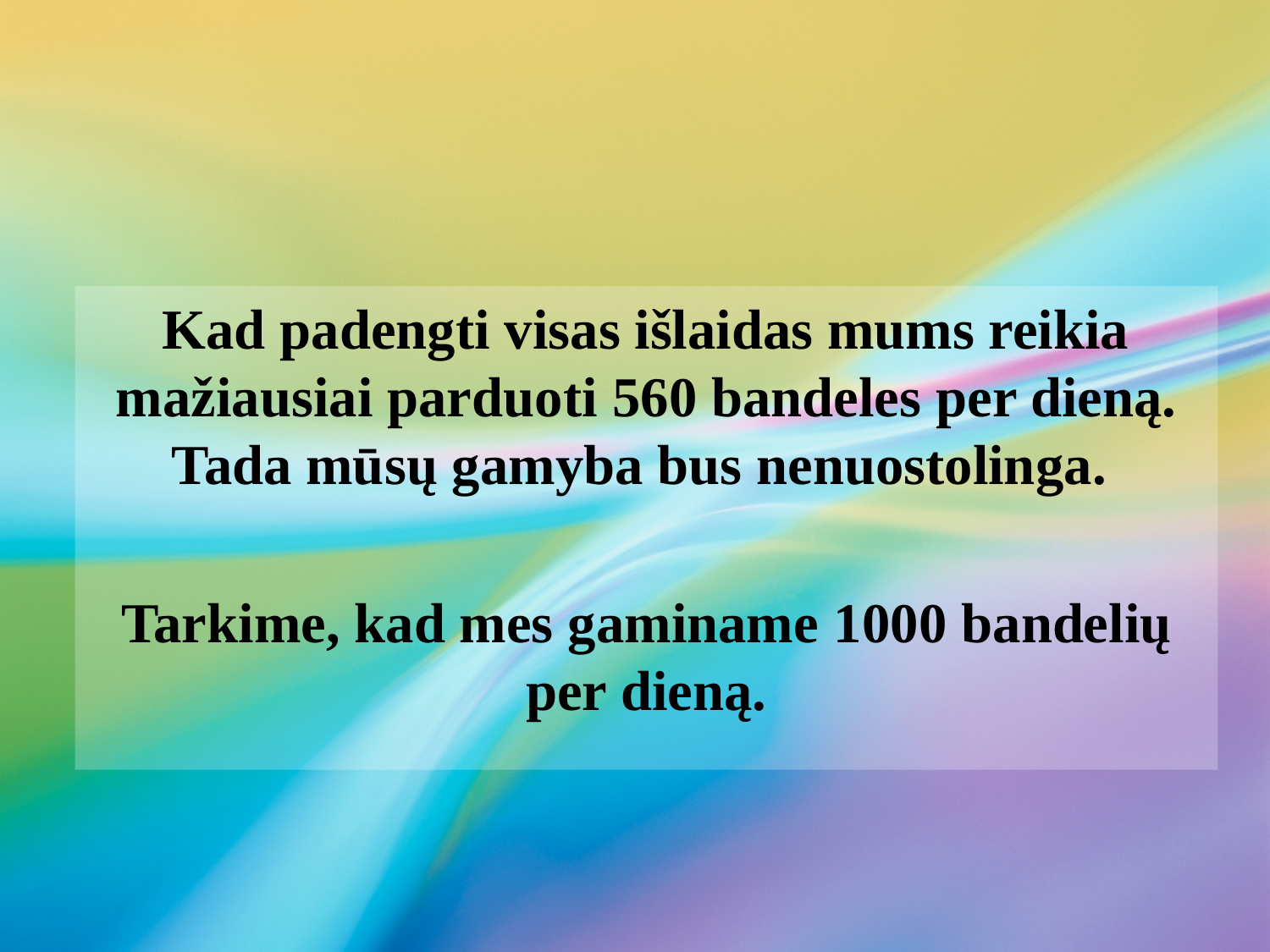

#
Kad padengti visas išlaidas mums reikia mažiausiai parduoti 560 bandeles per dieną. Tada mūsų gamyba bus nenuostolinga.

Tarkime, kad mes gaminame 1000 bandelių per dieną.